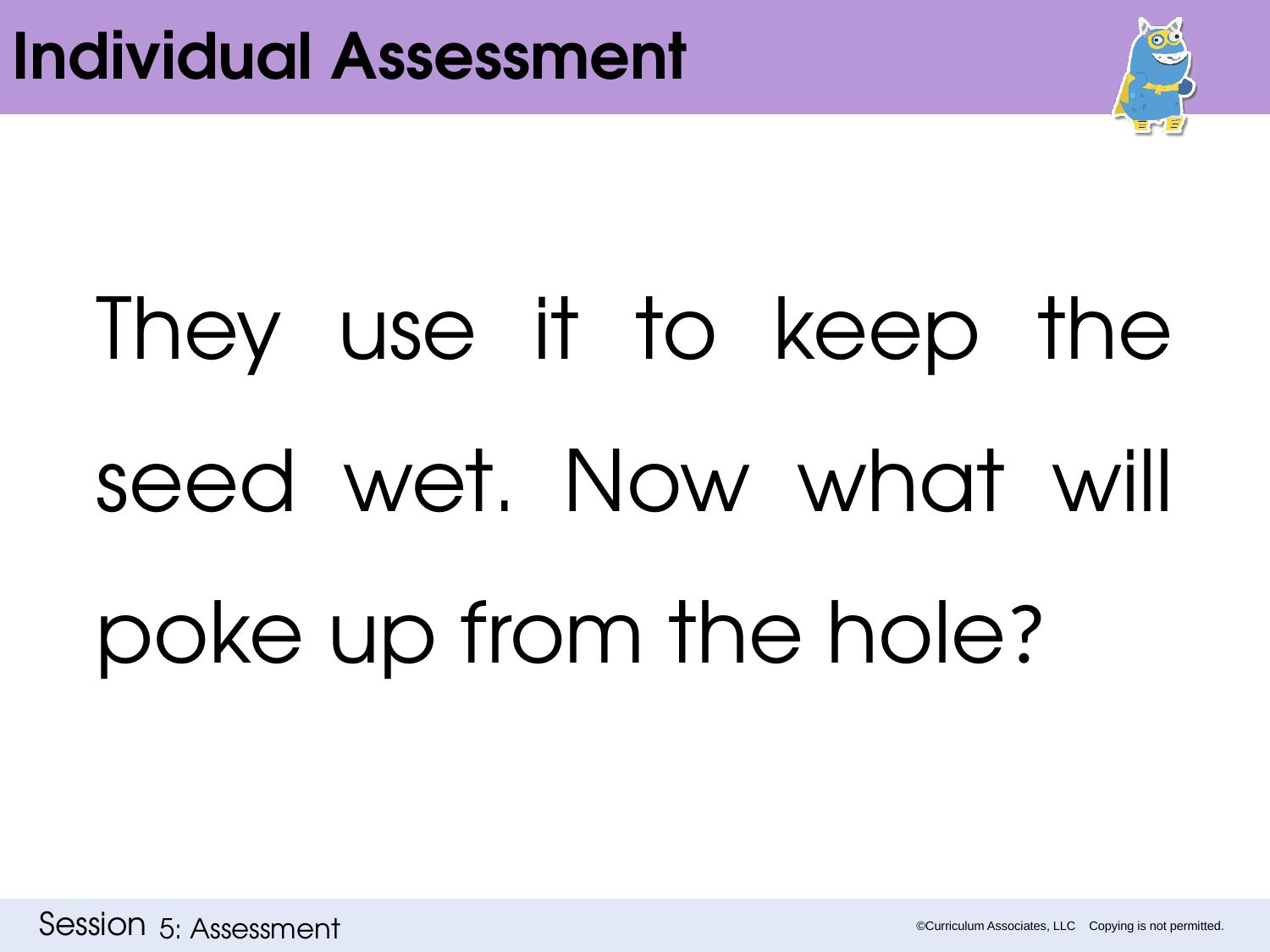

Individual Assessment
They use it to keep the seed wet. Now what will poke up from the hole?

5: Assessment